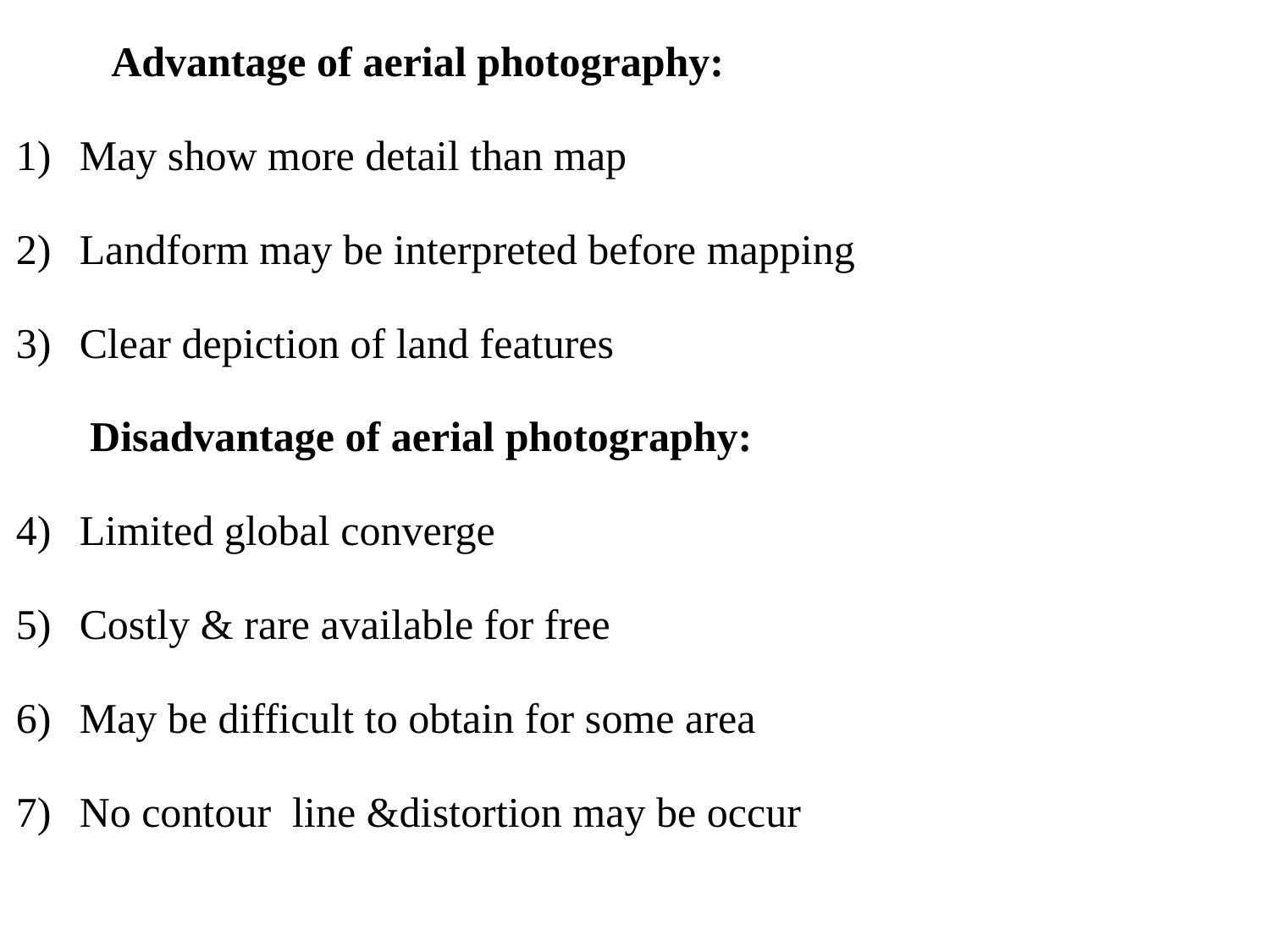

Advantage of aerial photography:
May show more detail than map
Landform may be interpreted before mapping
Clear depiction of land features
       Disadvantage of aerial photography:
Limited global converge
Costly & rare available for free
May be difficult to obtain for some area
No contour  line &distortion may be occur